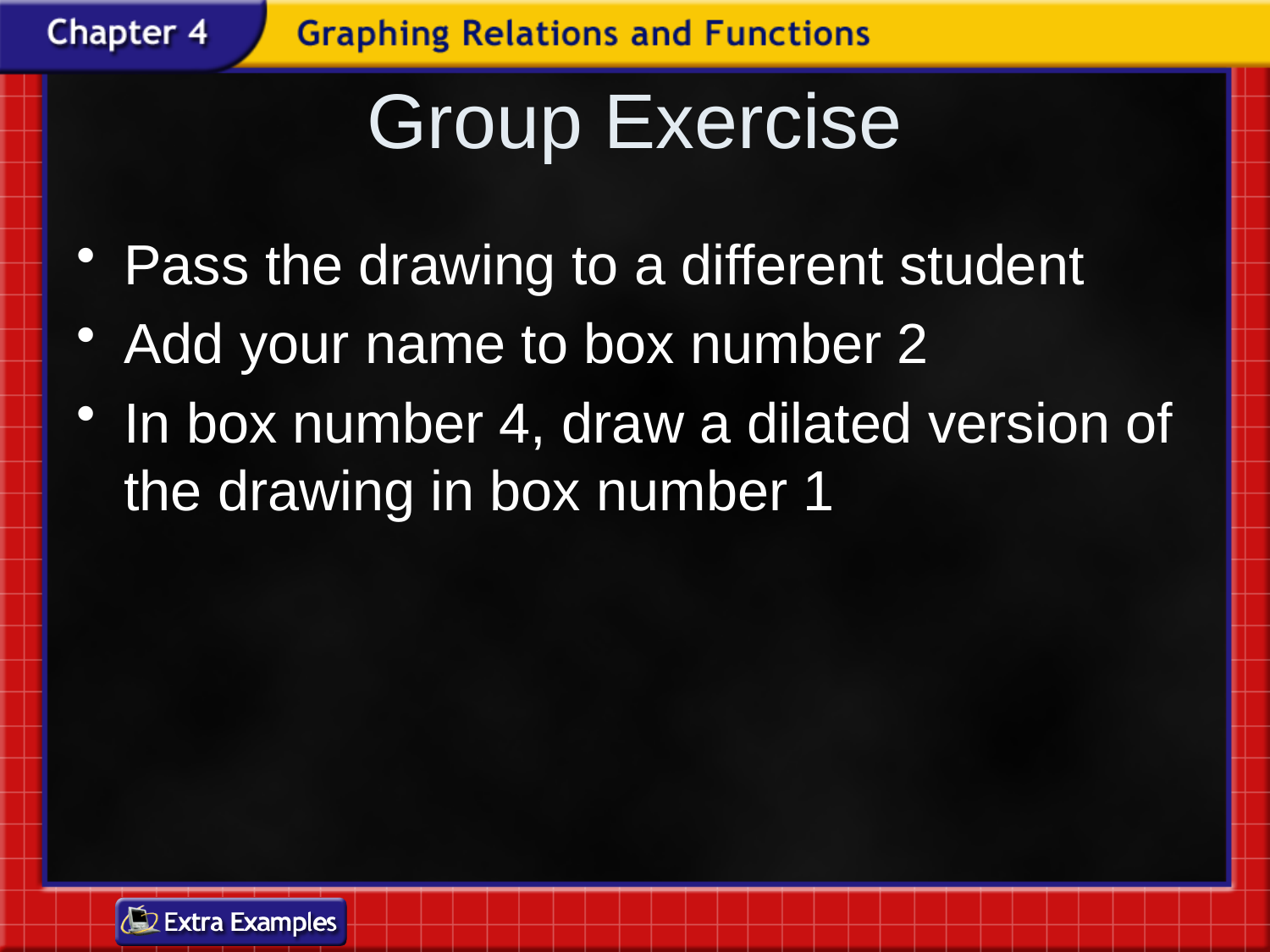

# Group Exercise
Pass the drawing to a different student
Add your name to box number 2
In box number 4, draw a dilated version of the drawing in box number 1